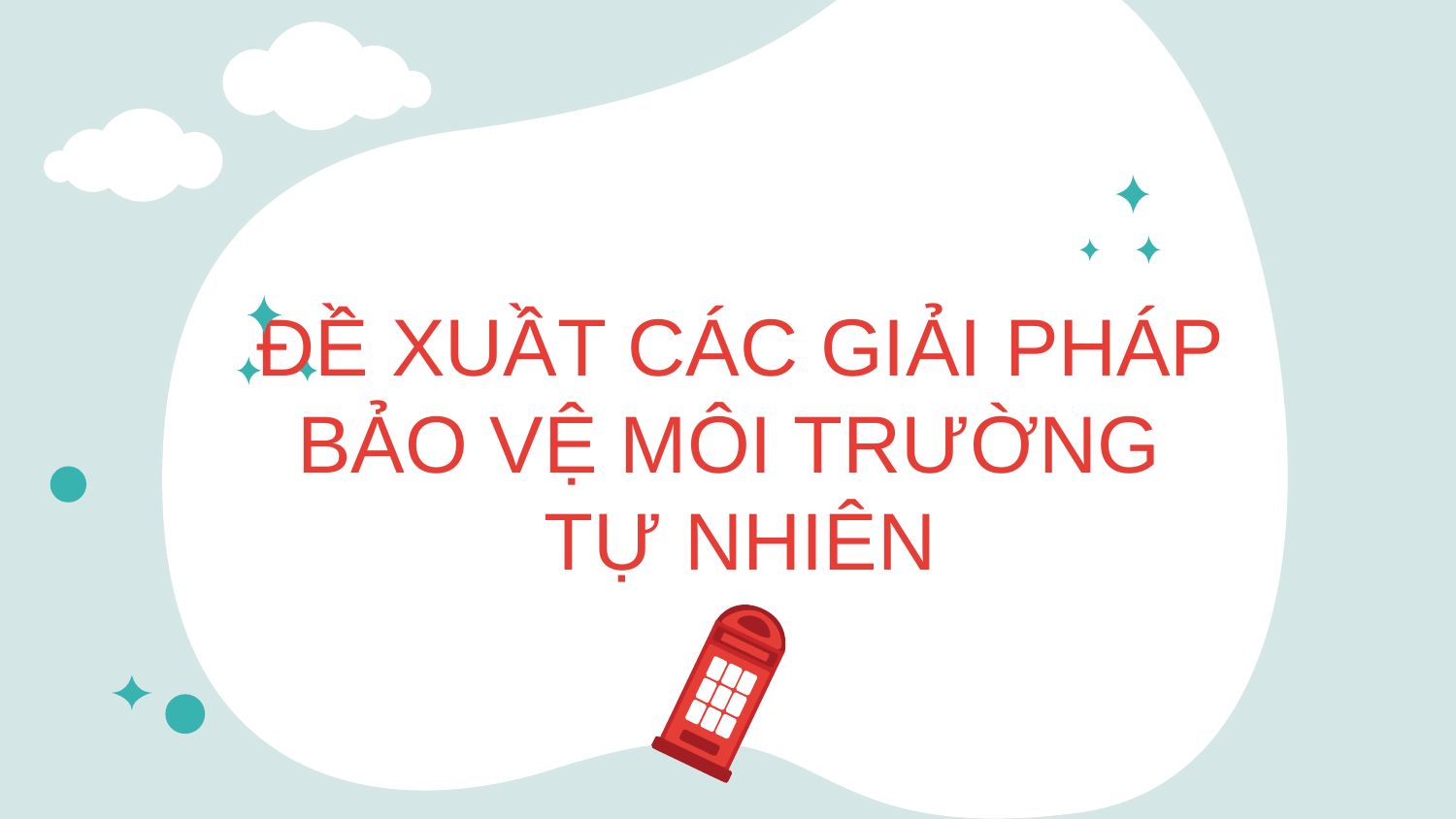

# ĐỀ XUẦT CÁC GIẢI PHÁP BẢO VỆ MÔI TRƯỜNG TỰ NHIÊN